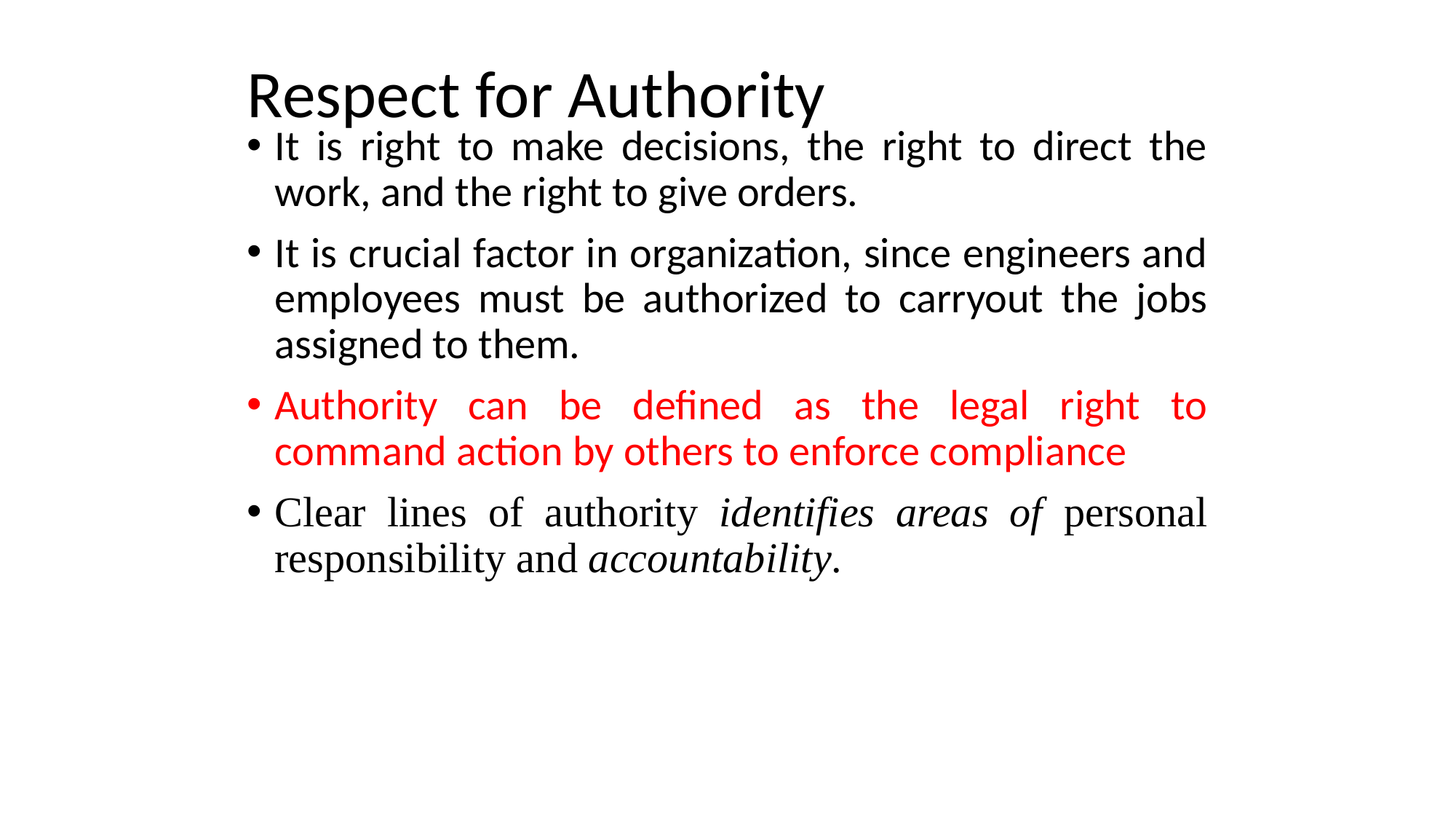

# Respect for Authority
It is right to make decisions, the right to direct the work, and the right to give orders.
It is crucial factor in organization, since engineers and employees must be authorized to carryout the jobs assigned to them.
Authority can be defined as the legal right to command action by others to enforce compliance
Clear lines of authority identifies areas of personal responsibility and accountability.